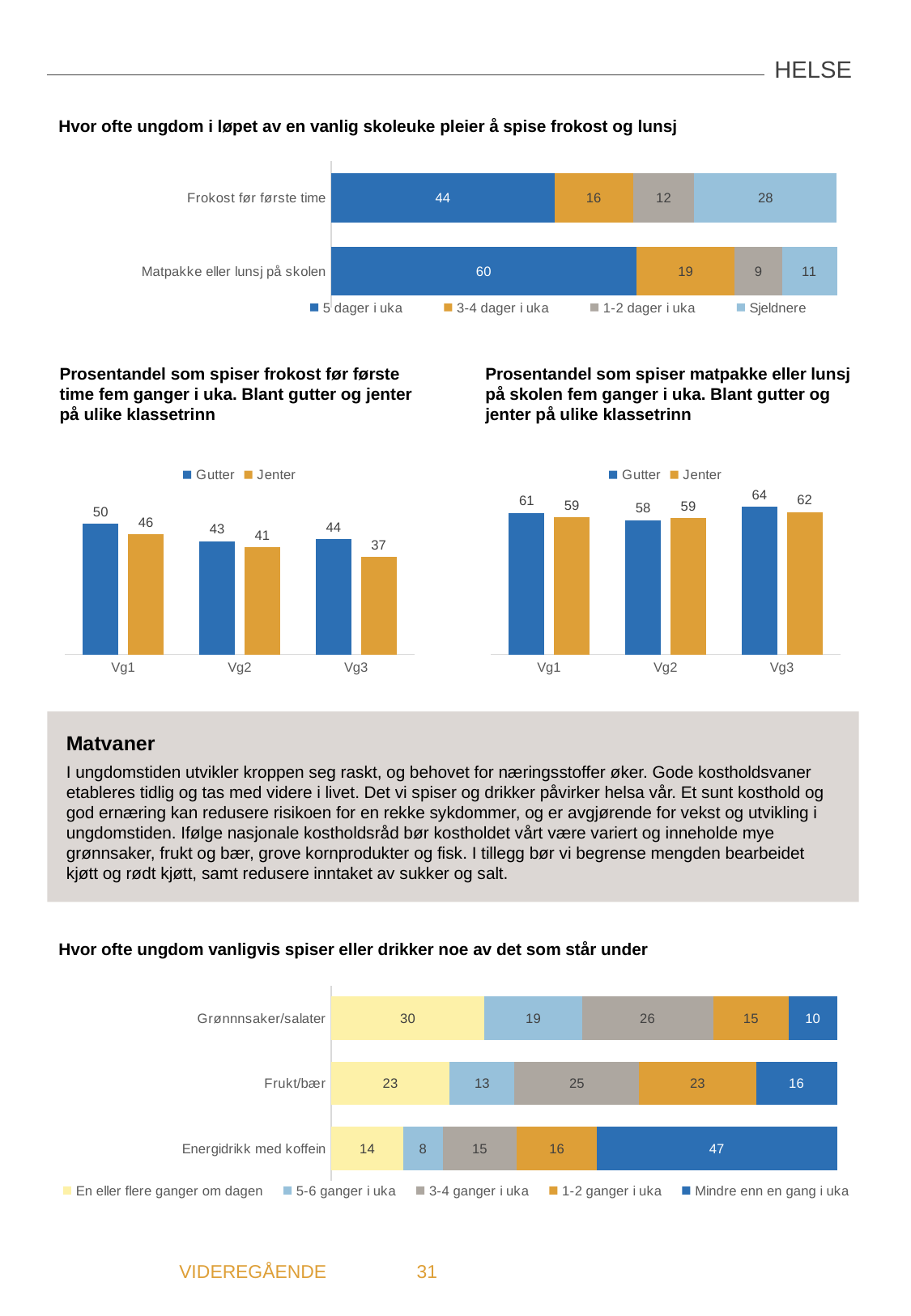

HELSE
Hvor ofte ungdom i løpet av en vanlig skoleuke pleier å spise frokost og lunsj

### Chart

| Category | 5 dager i uka | 3-4 dager i uka | 1-2 dager i uka | Sjeldnere |
|---|---|---|---|---|
| Frokost før første time | 44.17 | 15.5 | 12.14 | 28.18 |
| Matpakke eller lunsj på skolen | 60.37 | 19.41 | 9.37 | 10.85 |
Prosentandel som spiser frokost før første time fem ganger i uka. Blant gutter og jenter på ulike klassetrinn
Prosentandel som spiser matpakke eller lunsj på skolen fem ganger i uka. Blant gutter og jenter på ulike klassetrinn

### Chart

| Category | Gutter | Jenter |
|---|---|---|
| Vg1 | 50.27 | 46.16 |
| Vg2 | 43.47 | 41.19 |
| Vg3 | 44.37 | 37.44 |

### Chart

| Category | Gutter | Jenter |
|---|---|---|
| Vg1 | 61.45 | 59.48 |
| Vg2 | 58.34 | 59.28 |
| Vg3 | 64.11 | 61.77 |
Matvaner
I ungdomstiden utvikler kroppen seg raskt, og behovet for næringsstoffer øker. Gode kostholdsvaner etableres tidlig og tas med videre i livet. Det vi spiser og drikker påvirker helsa vår. Et sunt kosthold og god ernæring kan redusere risikoen for en rekke sykdommer, og er avgjørende for vekst og utvikling i ungdomstiden. Ifølge nasjonale kostholdsråd bør kostholdet vårt være variert og inneholde mye grønnsaker, frukt og bær, grove kornprodukter og fisk. I tillegg bør vi begrense mengden bearbeidet kjøtt og rødt kjøtt, samt redusere inntaket av sukker og salt.
Hvor ofte ungdom vanligvis spiser eller drikker noe av det som står under

### Chart

| Category | En eller flere ganger om dagen | 5-6 ganger i uka | 3-4 ganger i uka | 1-2 ganger i uka | Mindre enn en gang i uka |
|---|---|---|---|---|---|
| Grønnnsaker/salater | 30.34 | 19.27 | 25.9 | 14.96 | 9.53 |
| Frukt/bær | 23.48 | 12.79 | 24.66 | 23.07 | 16.0 |
| Energidrikk med koffein | 14.33 | 7.74 | 14.67 | 15.8 | 47.47 |
	 VIDEREGÅENDE	31